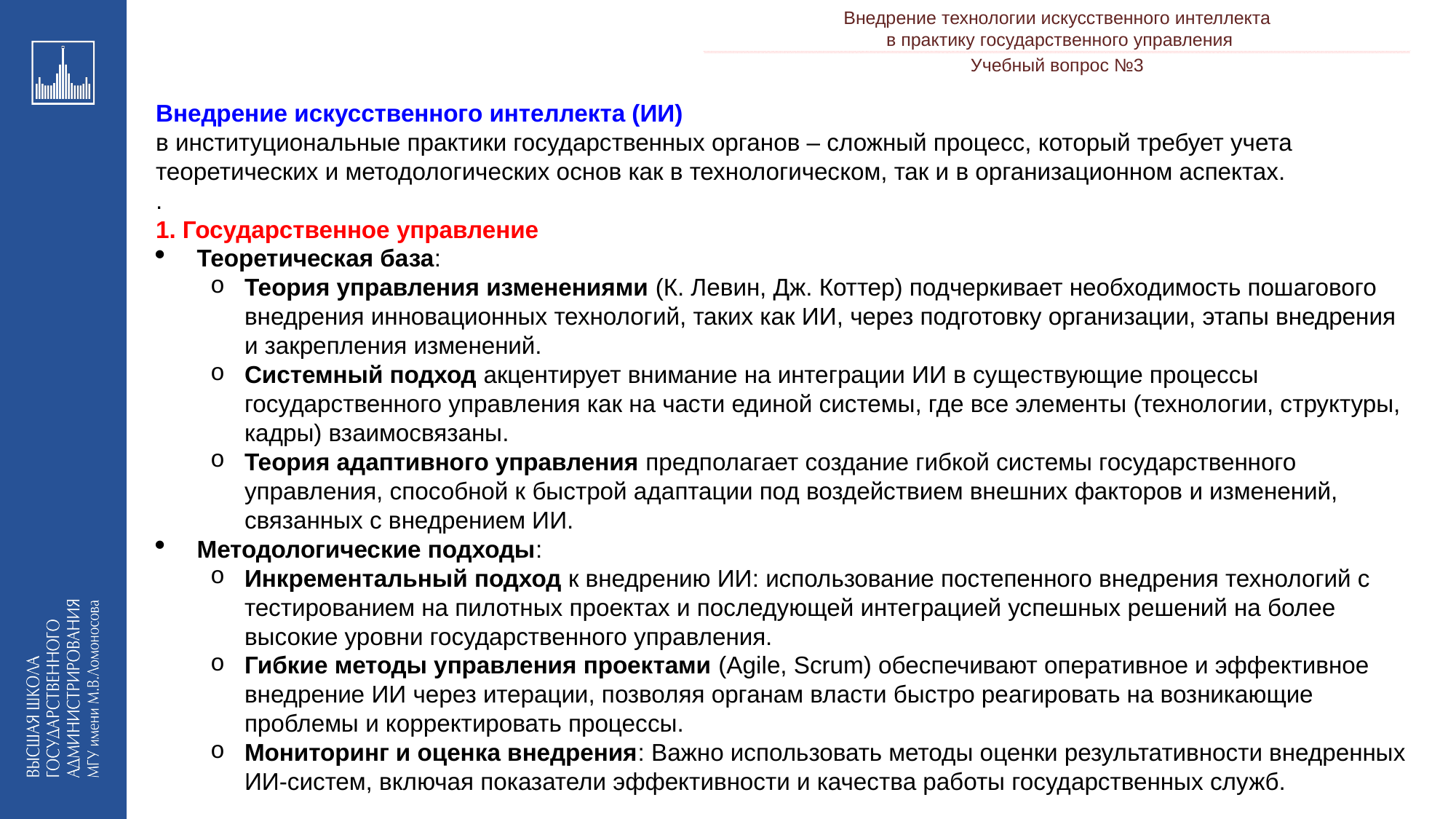

Внедрение технологии искусственного интеллекта
в практику государственного управления
___________________________________________________________________________________________________________________________________________________________________________________________________________________________________________________________________________________________________________________________________________________________________________________________________________________________________________________________________________________________________________________________________________________________________________________________________________________________________________________________________________________________________________________________________________________________________________________________________________________________________________________________________________________________________________________________________________________________________________________________________________________-__________________________________________________________________________________________________________________________________________________________________________________________________________________________________________________________________________________________________________________________________________________________________________________________________________________________________________________________________________________________________________________________________________________________________________________________________________________________________________________________________________________________________________________________________________________________________________________________________________________________________________________________________________________________________________________________________________________________________________________________________________________
Учебный вопрос №3
Внедрение искусственного интеллекта (ИИ)
в институциональные практики государственных органов – сложный процесс, который требует учета
теоретических и методологических основ как в технологическом, так и в организационном аспектах.
.
1. Государственное управление
Теоретическая база:
Теория управления изменениями (К. Левин, Дж. Коттер) подчеркивает необходимость пошагового внедрения инновационных технологий, таких как ИИ, через подготовку организации, этапы внедрения и закрепления изменений.
Системный подход акцентирует внимание на интеграции ИИ в существующие процессы государственного управления как на части единой системы, где все элементы (технологии, структуры, кадры) взаимосвязаны.
Теория адаптивного управления предполагает создание гибкой системы государственного управления, способной к быстрой адаптации под воздействием внешних факторов и изменений, связанных с внедрением ИИ.
Методологические подходы:
Инкрементальный подход к внедрению ИИ: использование постепенного внедрения технологий с тестированием на пилотных проектах и последующей интеграцией успешных решений на более высокие уровни государственного управления.
Гибкие методы управления проектами (Agile, Scrum) обеспечивают оперативное и эффективное внедрение ИИ через итерации, позволяя органам власти быстро реагировать на возникающие проблемы и корректировать процессы.
Мониторинг и оценка внедрения: Важно использовать методы оценки результативности внедренных ИИ-систем, включая показатели эффективности и качества работы государственных служб.